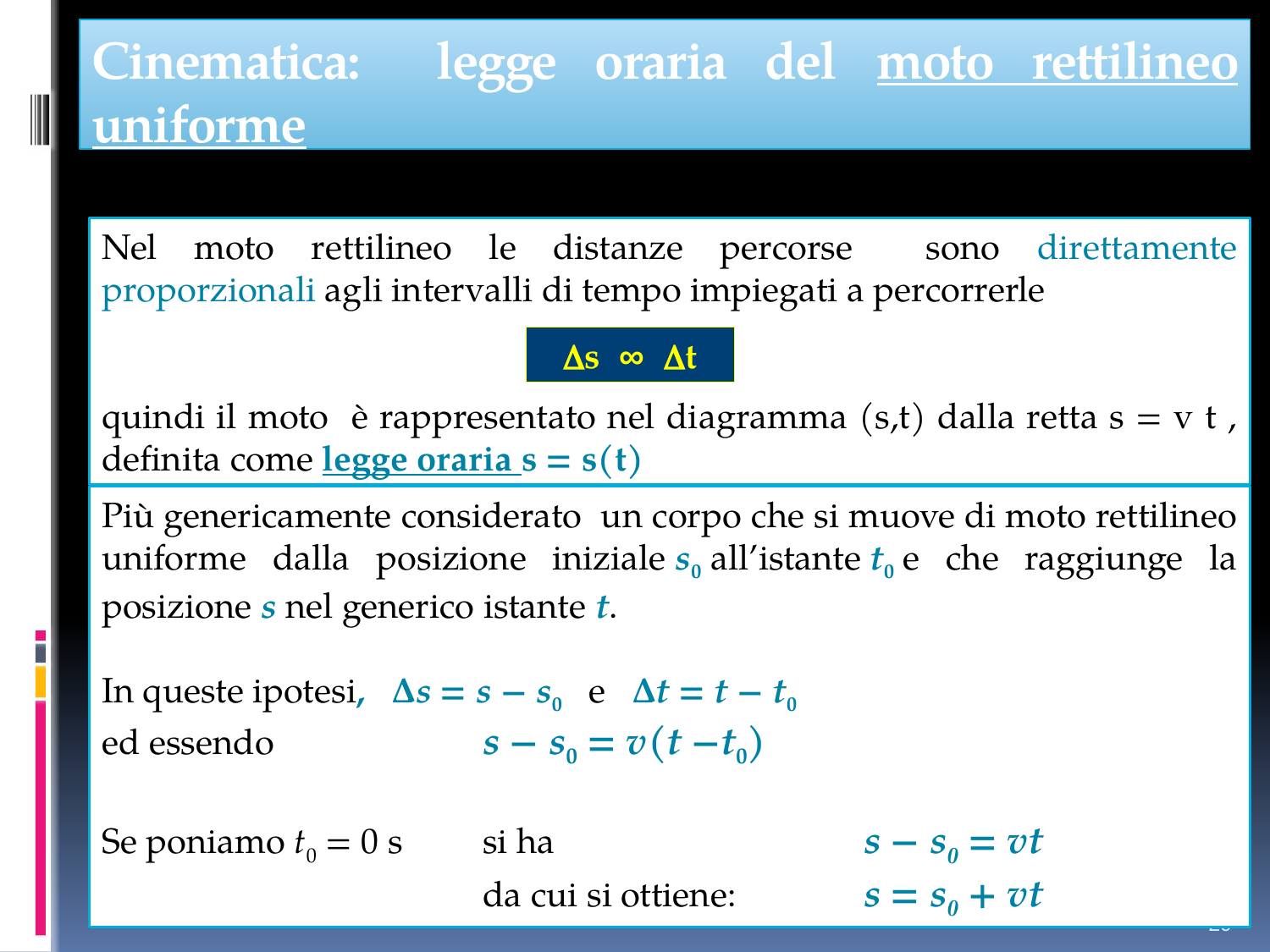

# Cinematica:  legge oraria del moto rettilineo uniforme
Nel moto rettilineo le distanze percorse  sono direttamente proporzionali agli intervalli di tempo impiegati a percorrerle

quindi il moto  è rappresentato nel diagramma (s,t) dalla retta s = v t , definita come legge oraria s = s(t)
Δs  ∞  Δt
Più genericamente considerato  un corpo che si muove di moto rettilineo uniforme dalla posizione iniziale s0 all’istante t0 e che raggiunge la posizione s nel generico istante t.

In queste ipotesi,   Δs = s − s0   e   Δt = t − t0
ed essendo 		s − s0 = v(t −t0)

Se poniamo t0 = 0 s	si ha                     	s − s0 = vt
			da cui si ottiene: 	s = s0 + vt
29